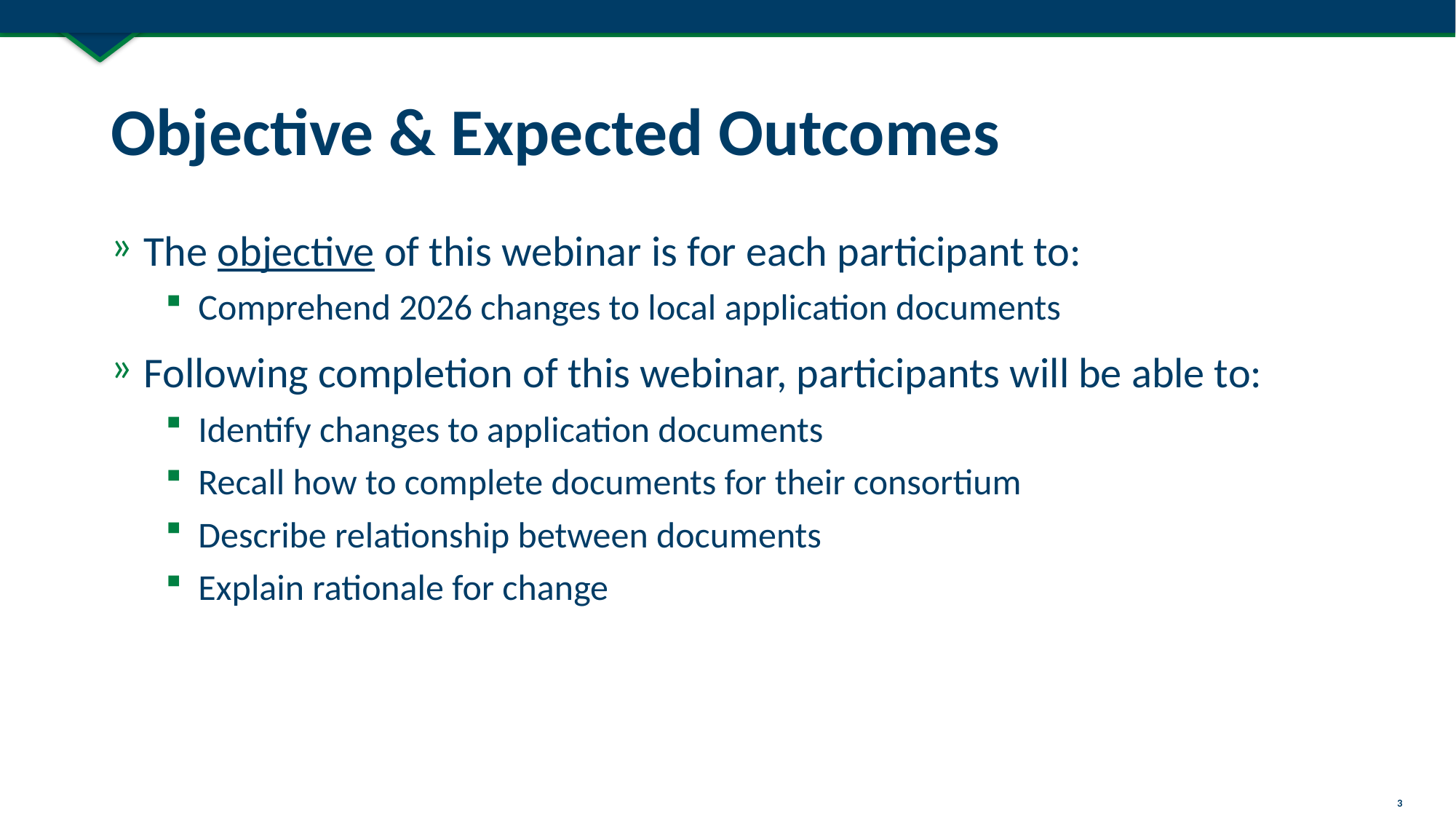

# Objective & Expected Outcomes
The objective of this webinar is for each participant to:
Comprehend 2026 changes to local application documents
Following completion of this webinar, participants will be able to:
Identify changes to application documents
Recall how to complete documents for their consortium
Describe relationship between documents
Explain rationale for change